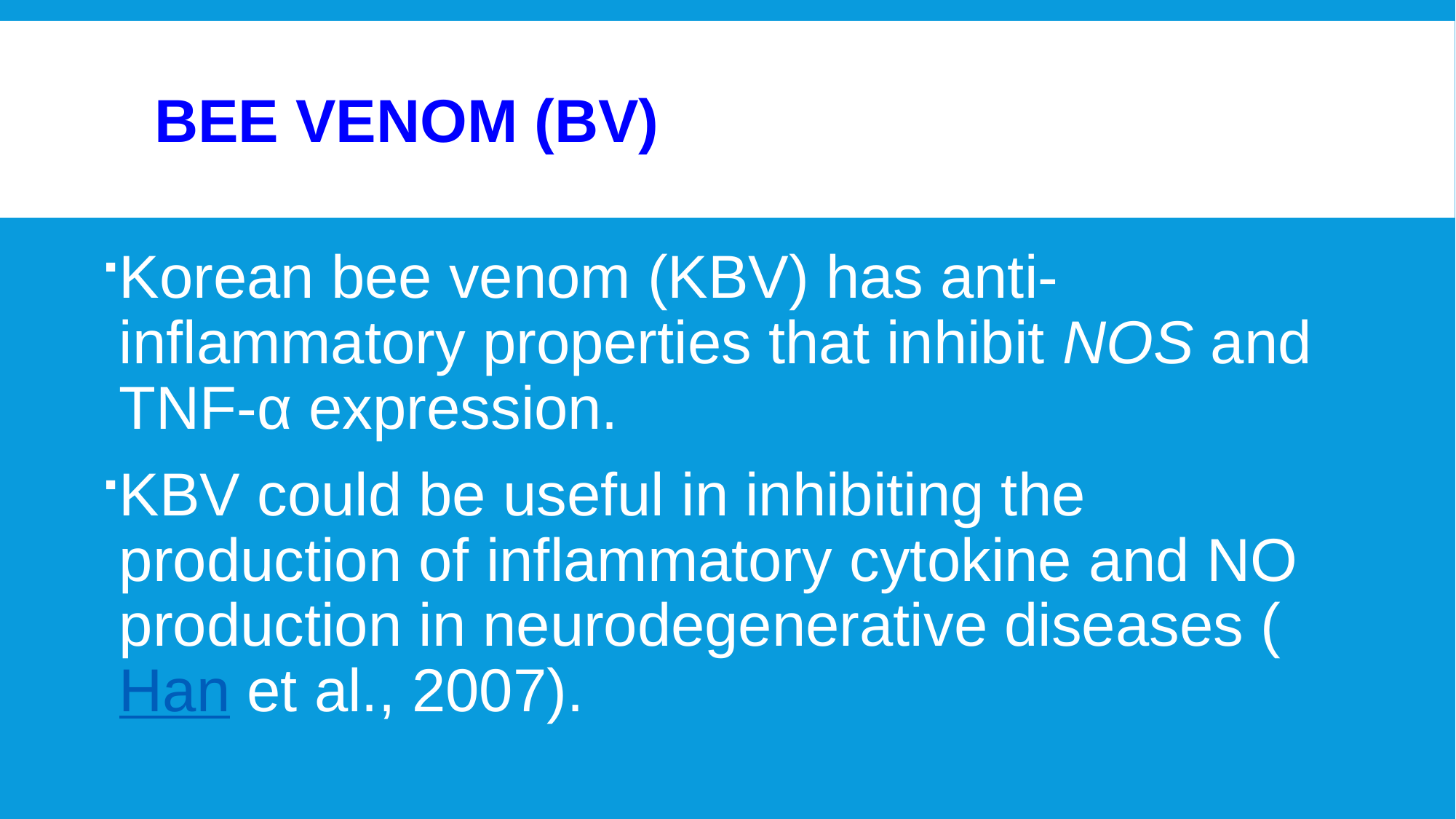

# Bee venom (BV)
Korean bee venom (KBV) has anti-inflammatory properties that inhibit NOS and TNF-α expression.
KBV could be useful in inhibiting the production of inflammatory cytokine and NO production in neurodegenerative diseases (Han et al., 2007).